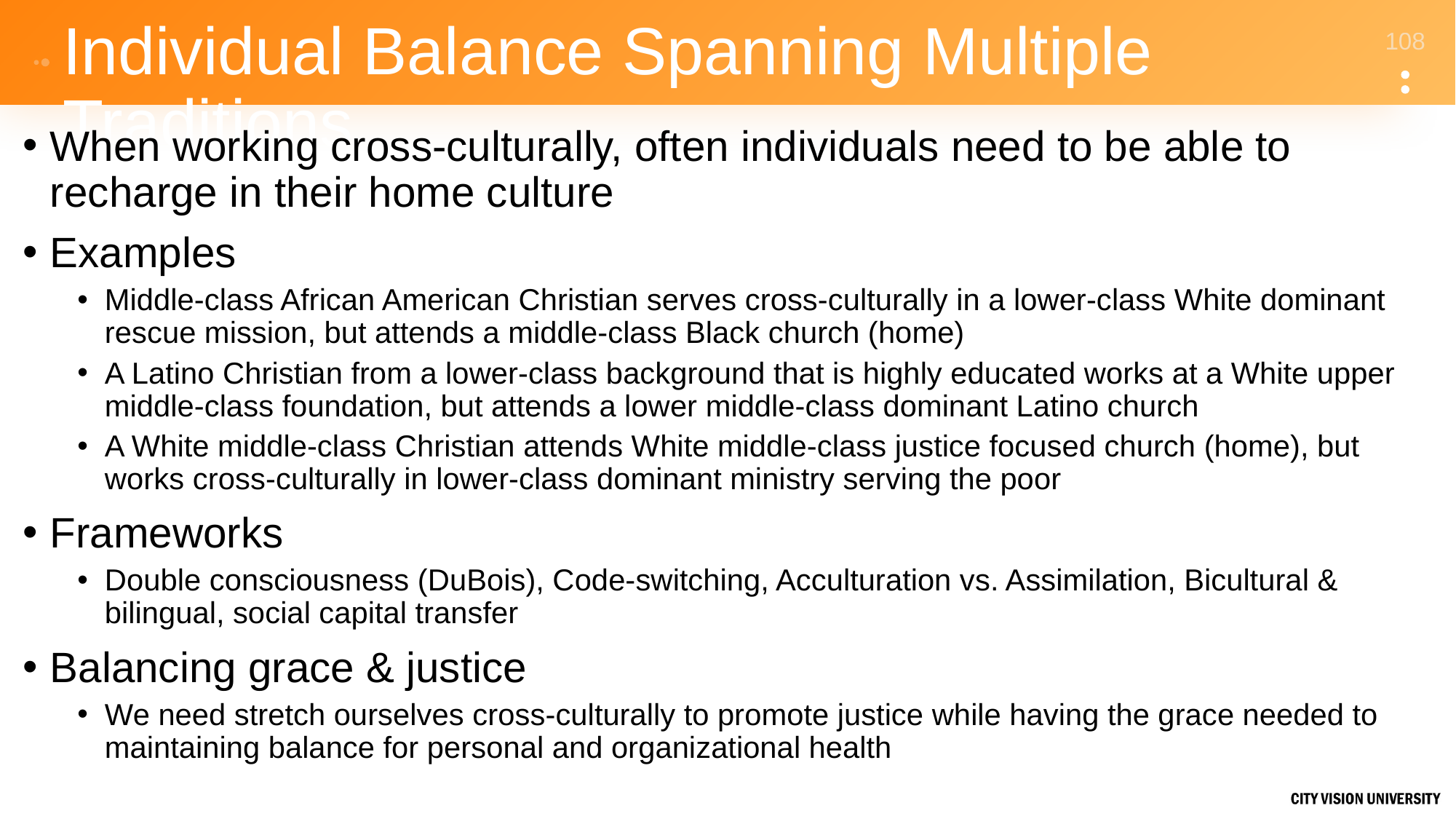

# Individual Balance Spanning Multiple Traditions
When working cross-culturally, often individuals need to be able to recharge in their home culture
Examples
Middle-class African American Christian serves cross-culturally in a lower-class White dominant rescue mission, but attends a middle-class Black church (home)
A Latino Christian from a lower-class background that is highly educated works at a White upper middle-class foundation, but attends a lower middle-class dominant Latino church
A White middle-class Christian attends White middle-class justice focused church (home), but works cross-culturally in lower-class dominant ministry serving the poor
Frameworks
Double consciousness (DuBois), Code-switching, Acculturation vs. Assimilation, Bicultural & bilingual, social capital transfer
Balancing grace & justice
We need stretch ourselves cross-culturally to promote justice while having the grace needed to maintaining balance for personal and organizational health